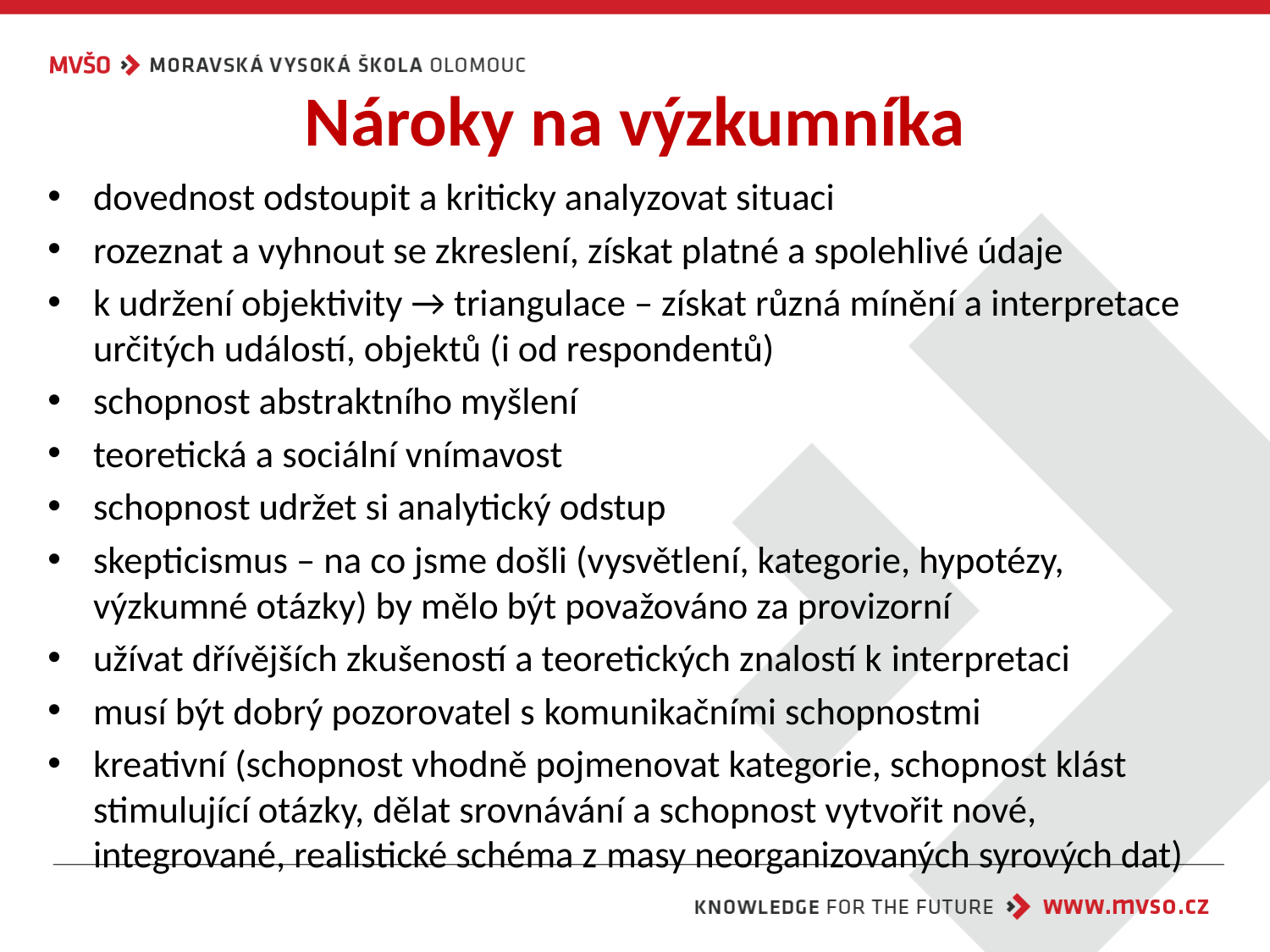

# Nároky na výzkumníka
dovednost odstoupit a kriticky analyzovat situaci
rozeznat a vyhnout se zkreslení, získat platné a spolehlivé údaje
k udržení objektivity → triangulace – získat různá mínění a interpretace určitých událostí, objektů (i od respondentů)
schopnost abstraktního myšlení
teoretická a sociální vnímavost
schopnost udržet si analytický odstup
skepticismus – na co jsme došli (vysvětlení, kategorie, hypotézy, výzkumné otázky) by mělo být považováno za provizorní
užívat dřívějších zkušeností a teoretických znalostí k interpretaci
musí být dobrý pozorovatel s komunikačními schopnostmi
kreativní (schopnost vhodně pojmenovat kategorie, schopnost klást stimulující otázky, dělat srovnávání a schopnost vytvořit nové, integrované, realistické schéma z masy neorganizovaných syrových dat)